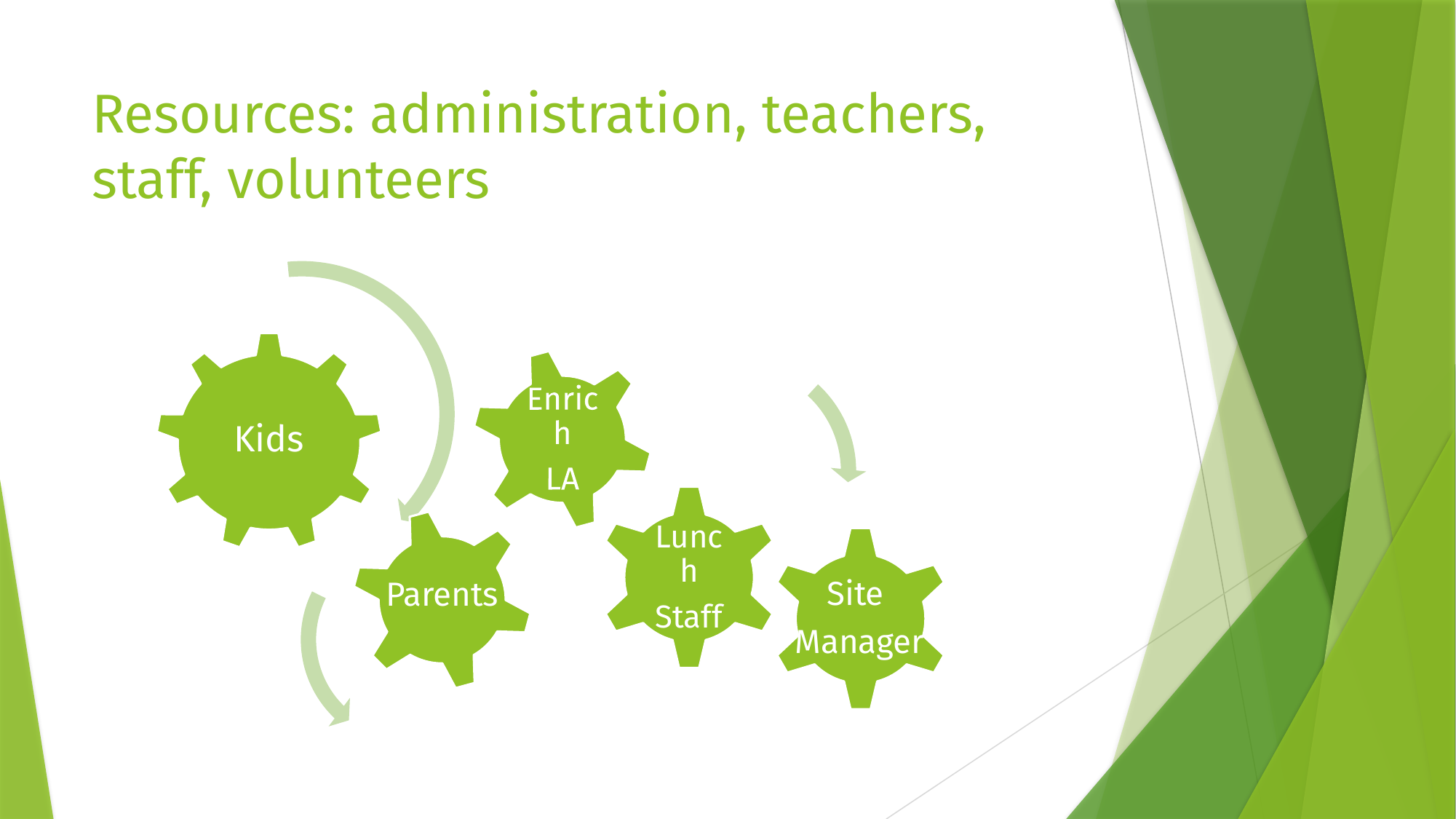

# Resources: administration, teachers, staff, volunteers
Kids
Lunch
Staff
Enrich
LA

Parents

Site
Manager